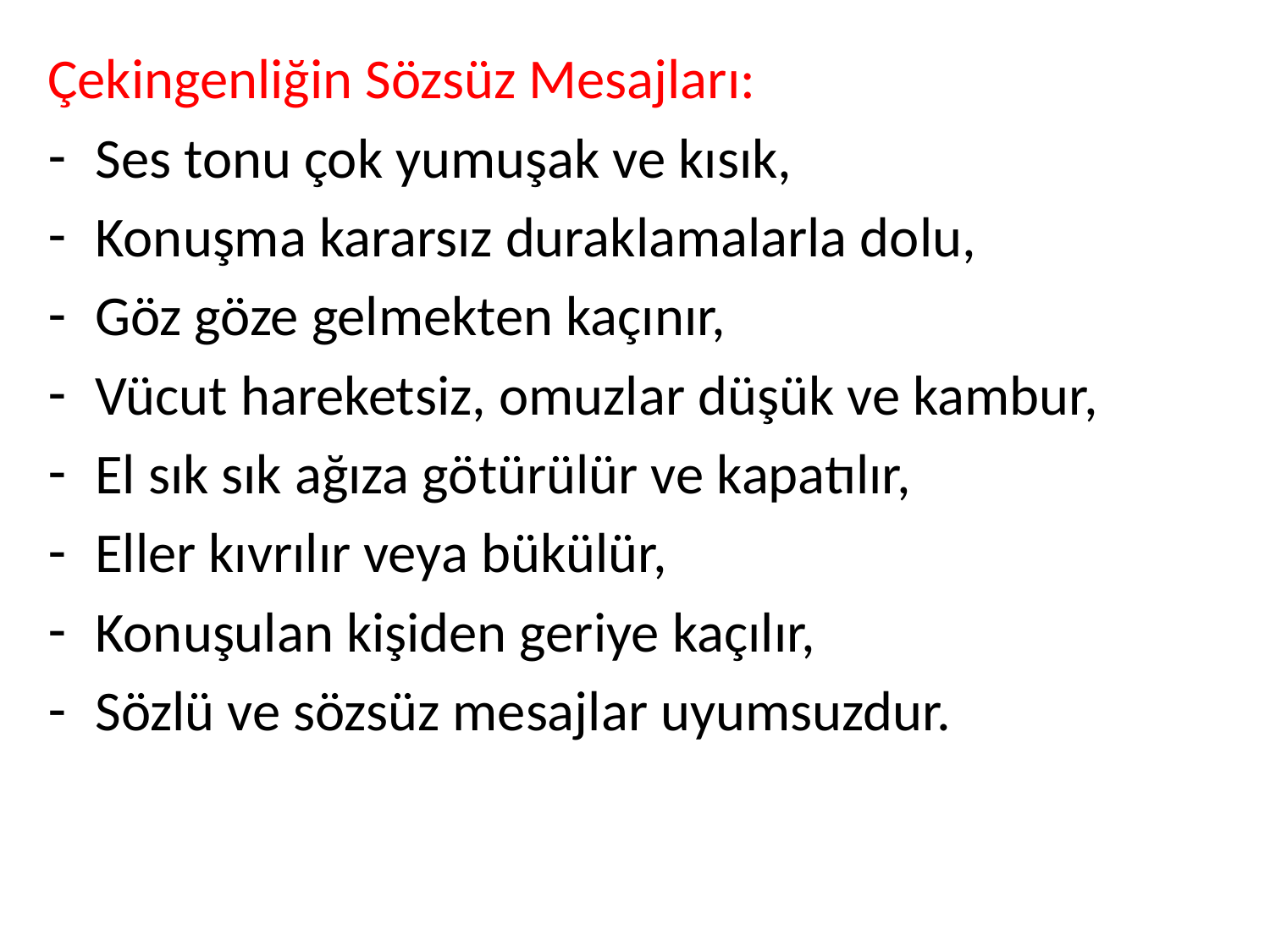

Çekingenliğin Sözsüz Mesajları:
Ses tonu çok yumuşak ve kısık,
Konuşma kararsız duraklamalarla dolu,
Göz göze gelmekten kaçınır,
Vücut hareketsiz, omuzlar düşük ve kambur,
El sık sık ağıza götürülür ve kapatılır,
Eller kıvrılır veya bükülür,
Konuşulan kişiden geriye kaçılır,
Sözlü ve sözsüz mesajlar uyumsuzdur.